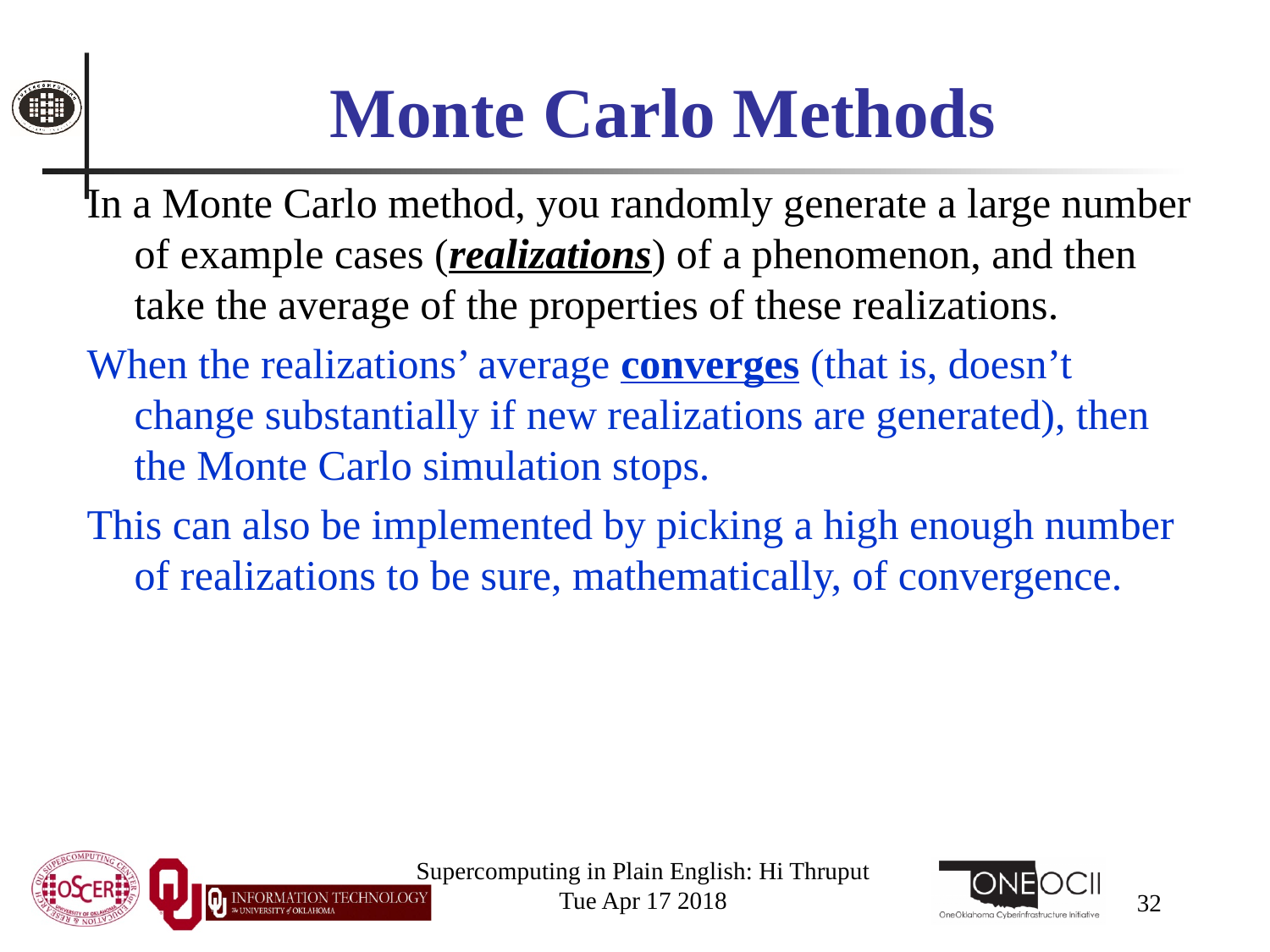

# Monte Carlo Methods
In a Monte Carlo method, you randomly generate a large number of example cases (realizations) of a phenomenon, and then take the average of the properties of these realizations.
When the realizations’ average converges (that is, doesn’t change substantially if new realizations are generated), then the Monte Carlo simulation stops.
This can also be implemented by picking a high enough number of realizations to be sure, mathematically, of convergence.
Supercomputing in Plain English: Hi Thruput
Tue Apr 17 2018
32